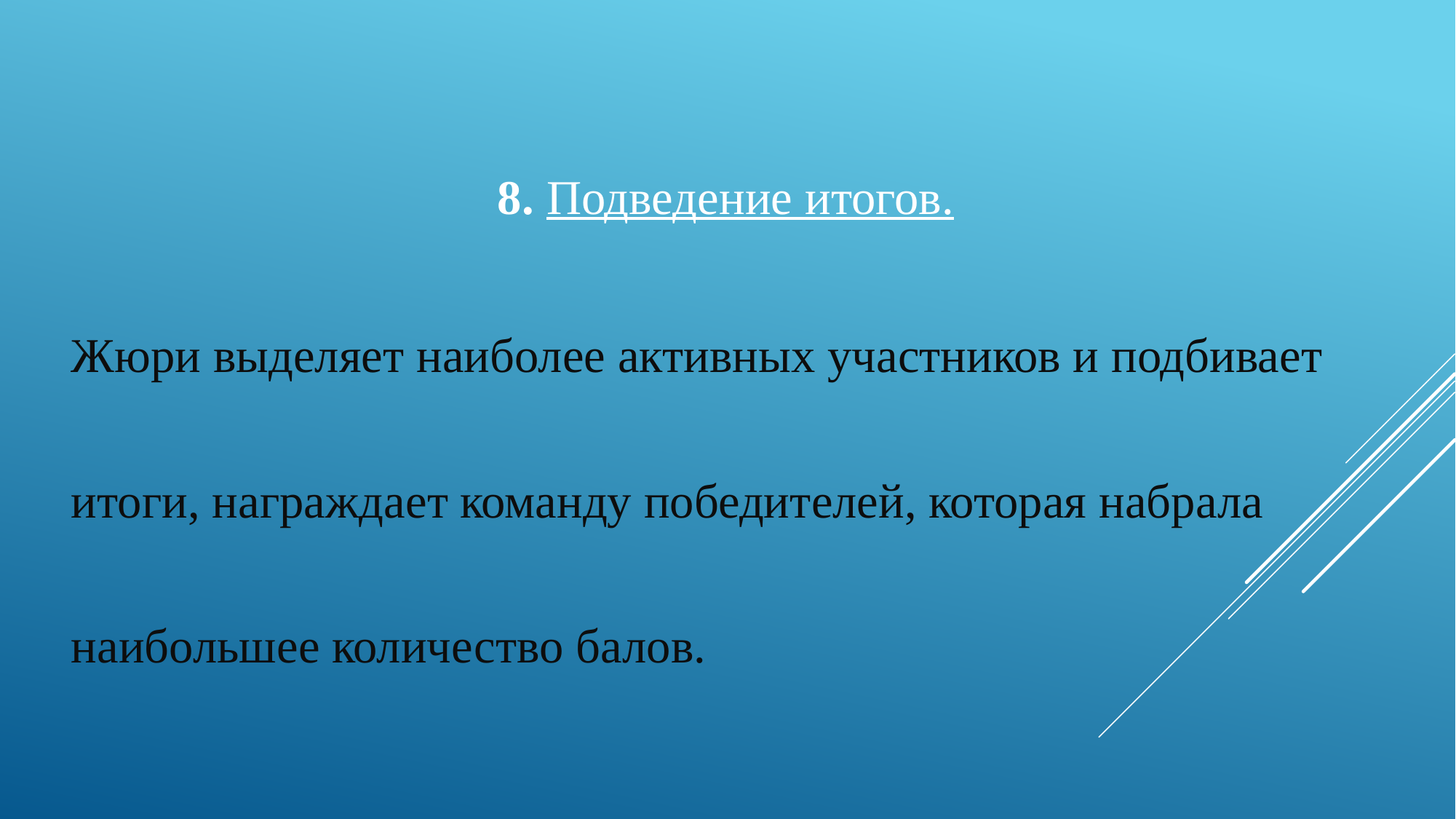

8. Подведение итогов.
Жюри выделяет наиболее активных участников и подбивает итоги, награждает команду победителей, которая набрала наибольшее количество балов.